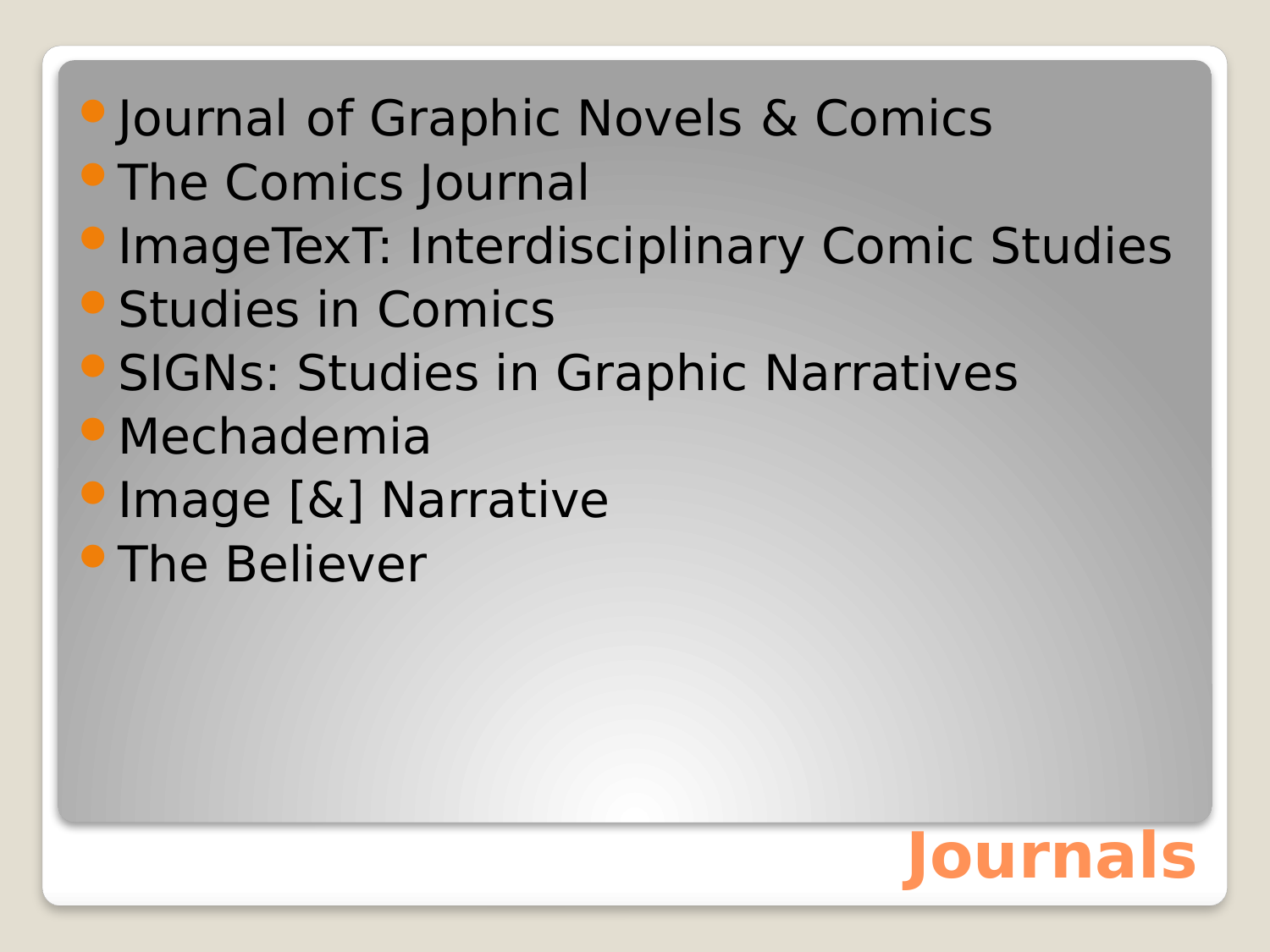

Journal of Graphic Novels & Comics
The Comics Journal
ImageTexT: Interdisciplinary Comic Studies
Studies in Comics
SIGNs: Studies in Graphic Narratives
Mechademia
Image [&] Narrative
The Believer
# Journals